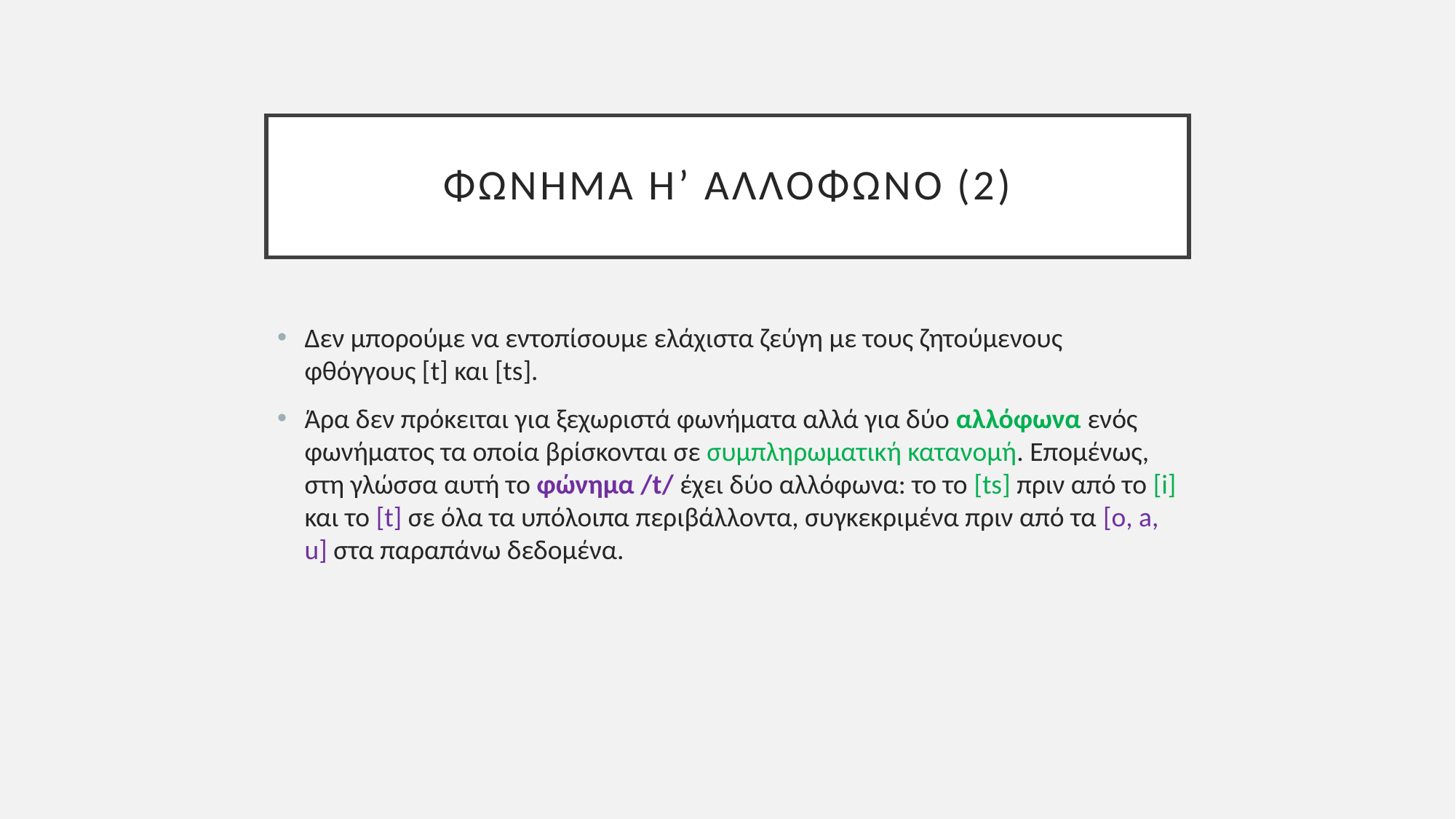

# Φωνημα η’ αλλοφωνο (2)
Δεν μπορούμε να εντοπίσουμε ελάχιστα ζεύγη με τους ζητούμενους φθόγγους [t] και [ts].
Άρα δεν πρόκειται για ξεχωριστά φωνήματα αλλά για δύο αλλόφωνα ενός φωνήματος τα οποία βρίσκονται σε συμπληρωματική κατανομή. Επομένως, στη γλώσσα αυτή το φώνημα /t/ έχει δύο αλλόφωνα: το το [ts] πριν από το [i] και το [t] σε όλα τα υπόλοιπα περιβάλλοντα, συγκεκριμένα πριν από τα [o, a, u] στα παραπάνω δεδομένα.